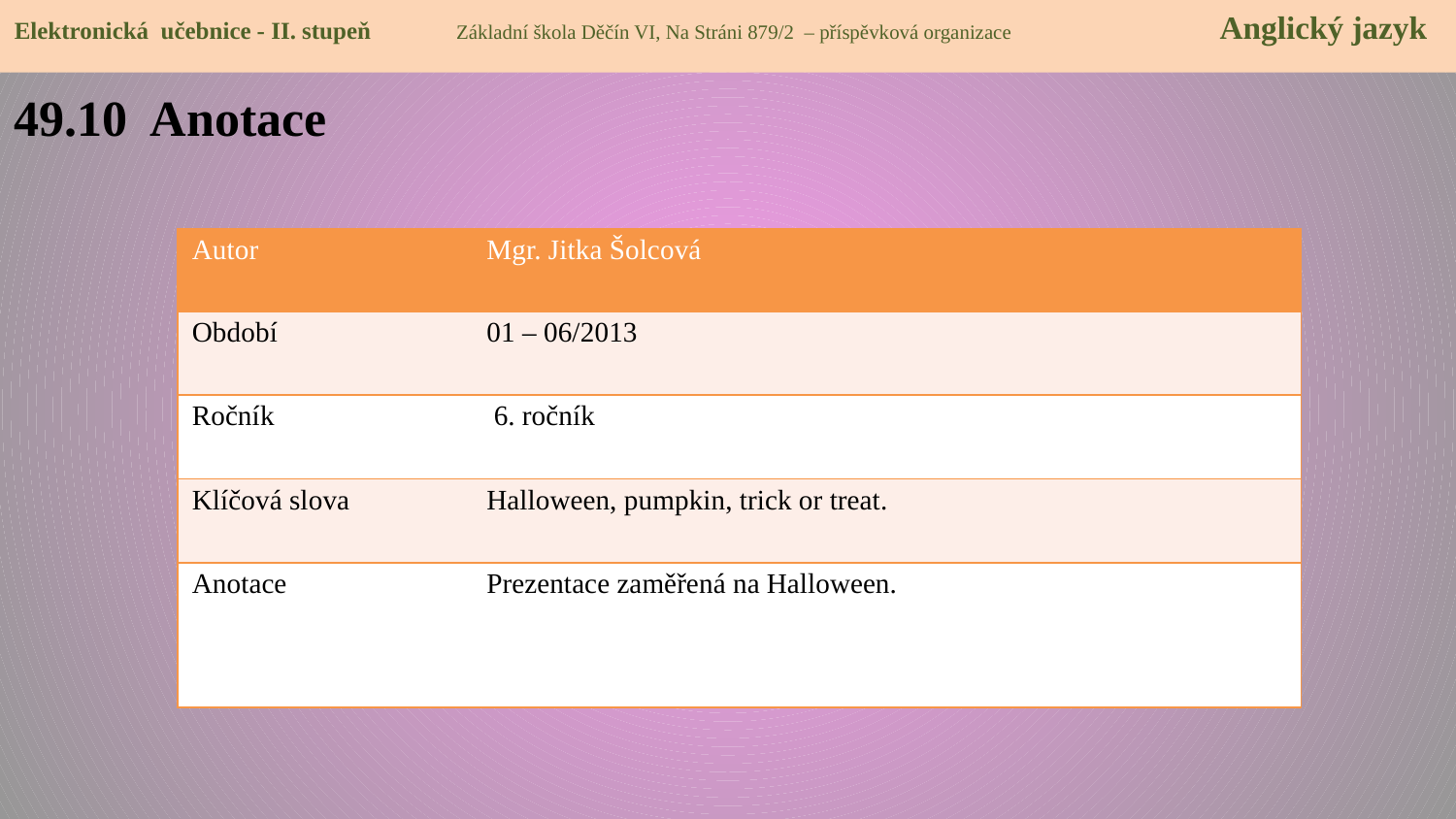

Elektronická  učebnice - II. stupeň              Základní škola Děčín VI, Na Stráni 879/2  – příspěvková organizace                                	        Anglický jazyk

49.10  Anotace
| Autor | Mgr. Jitka Šolcová |
| --- | --- |
| Období | 01 – 06/2013 |
| Ročník | 6. ročník |
| Klíčová slova | Halloween, pumpkin, trick or treat. |
| Anotace | Prezentace zaměřená na Halloween. |